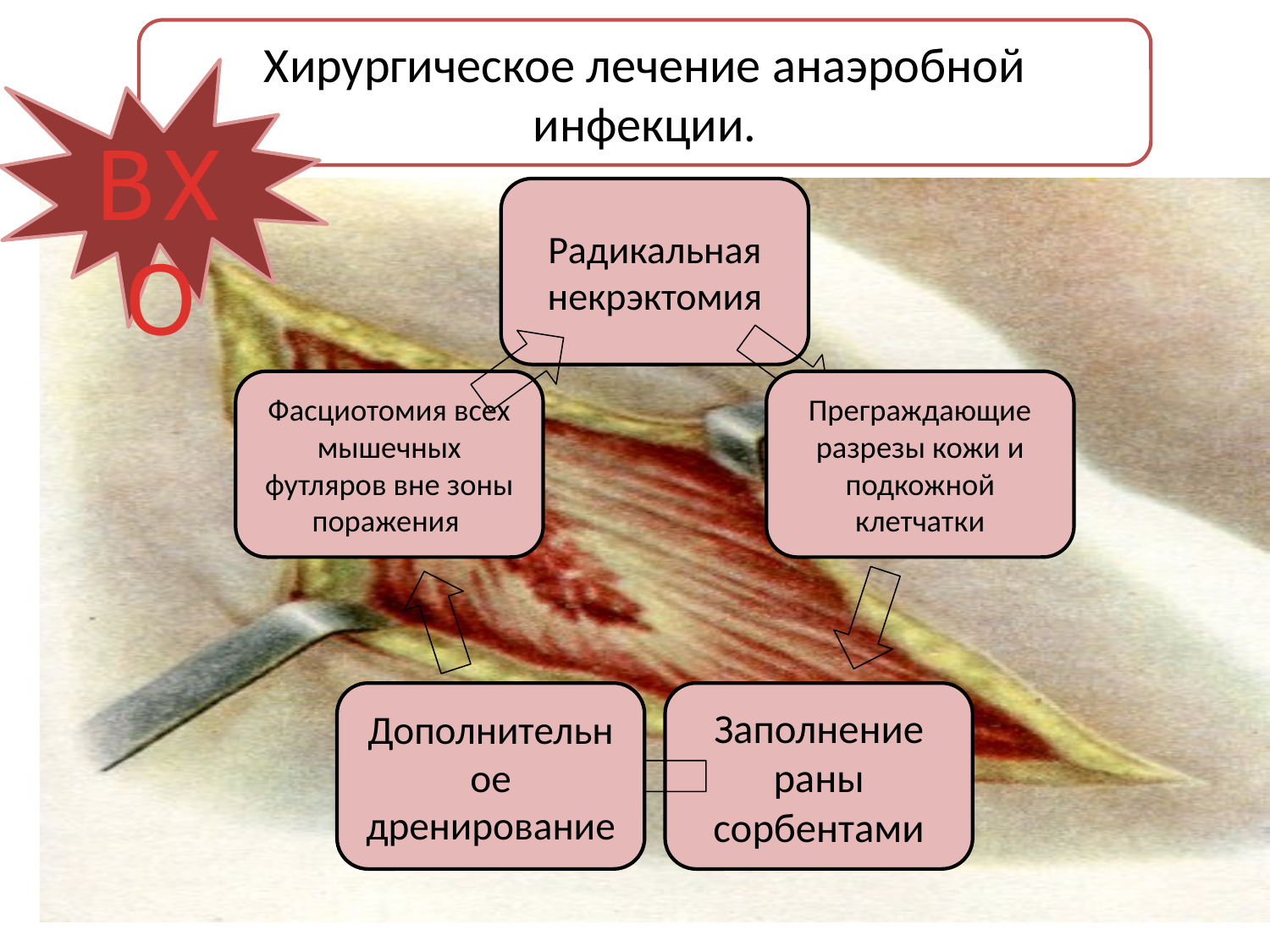

Хирургическое лечение анаэробной инфекции.

ВХО
Радикальная некрэктомия
Преграждающие разрезы кожи и подкожной клетчатки
Заполнение раны сорбентами
Фасциотомия всех мышечных футляров вне зоны поражения
Дополнительное дренирование